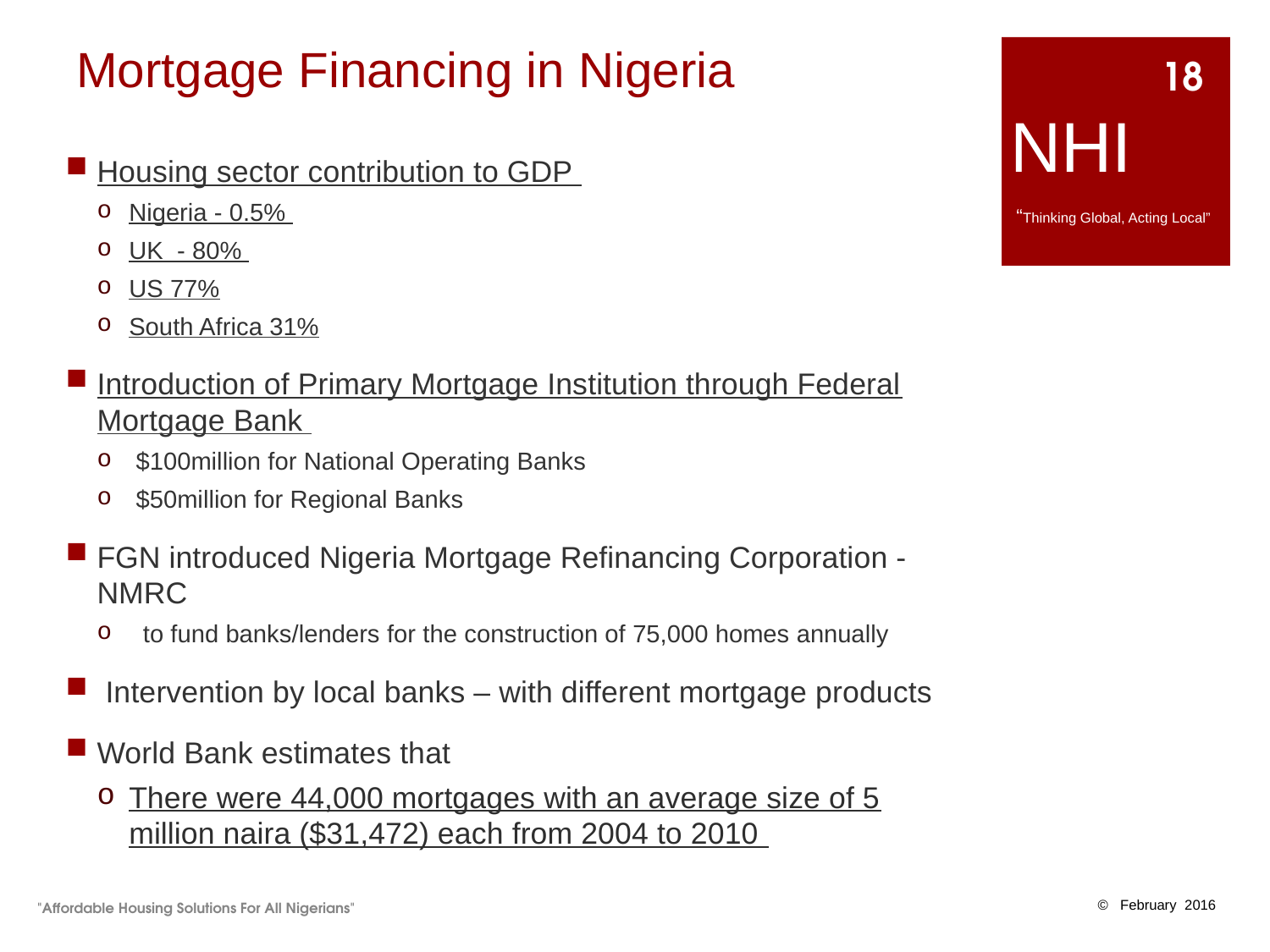

# Mortgage Financing in Nigeria
18

Housing sector contribution to GDP
Nigeria - 0.5%
UK  - 80%
US 77%
South Africa 31%
Introduction of Primary Mortgage Institution through Federal Mortgage Bank
 $100million for National Operating Banks
 $50million for Regional Banks
FGN introduced Nigeria Mortgage Refinancing Corporation - NMRC
  to fund banks/lenders for the construction of 75,000 homes annually
 Intervention by local banks – with different mortgage products
World Bank estimates that
There were 44,000 mortgages with an average size of 5 million naira ($31,472) each from 2004 to 2010

NHI

 “Thinking Global, Acting Local”

"Affordable Housing Solutions For All Nigerians"
©   February  2016